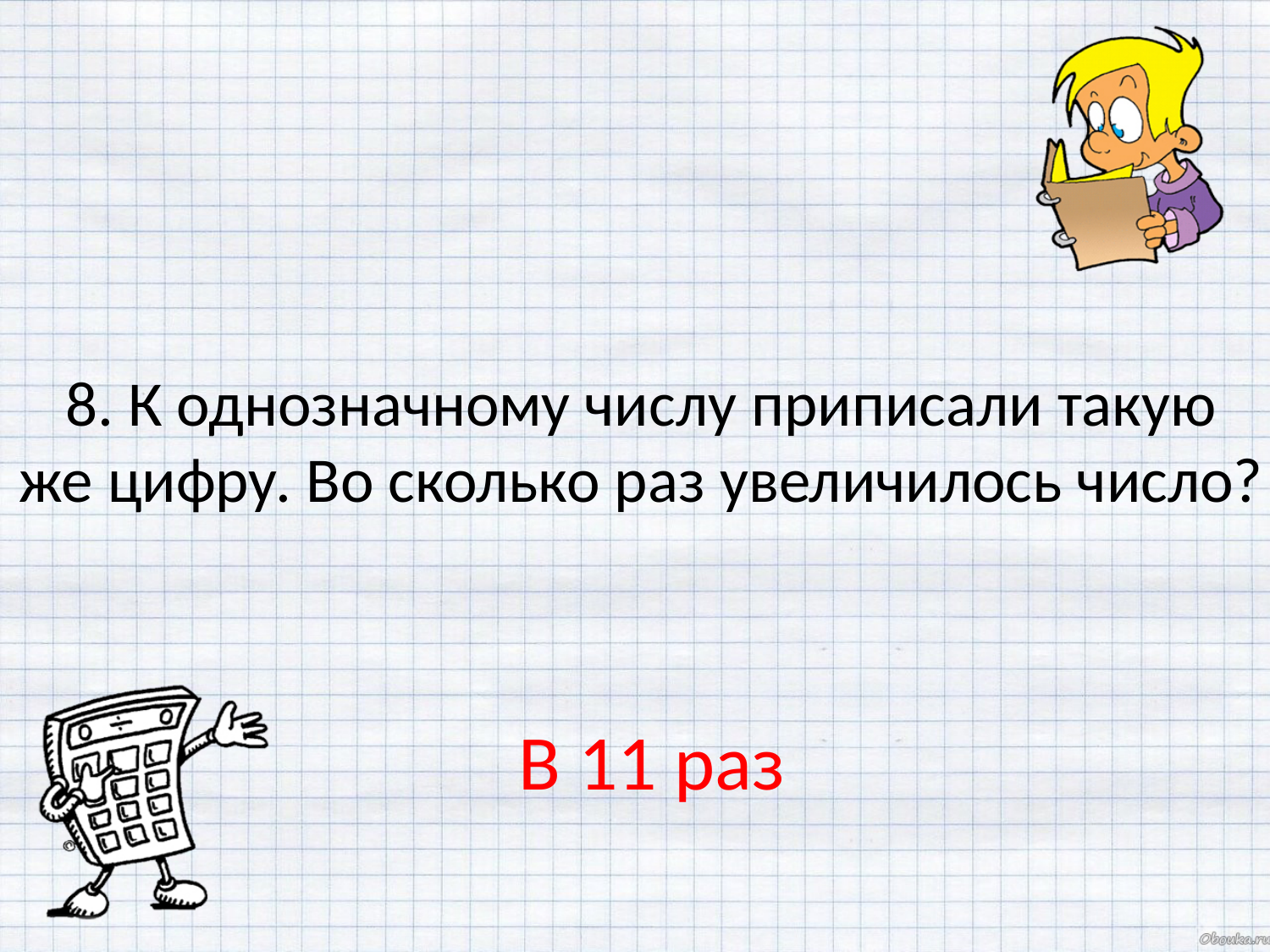

8. К однозначному числу приписали такую
же цифру. Во сколько раз увеличилось число?
В 11 раз